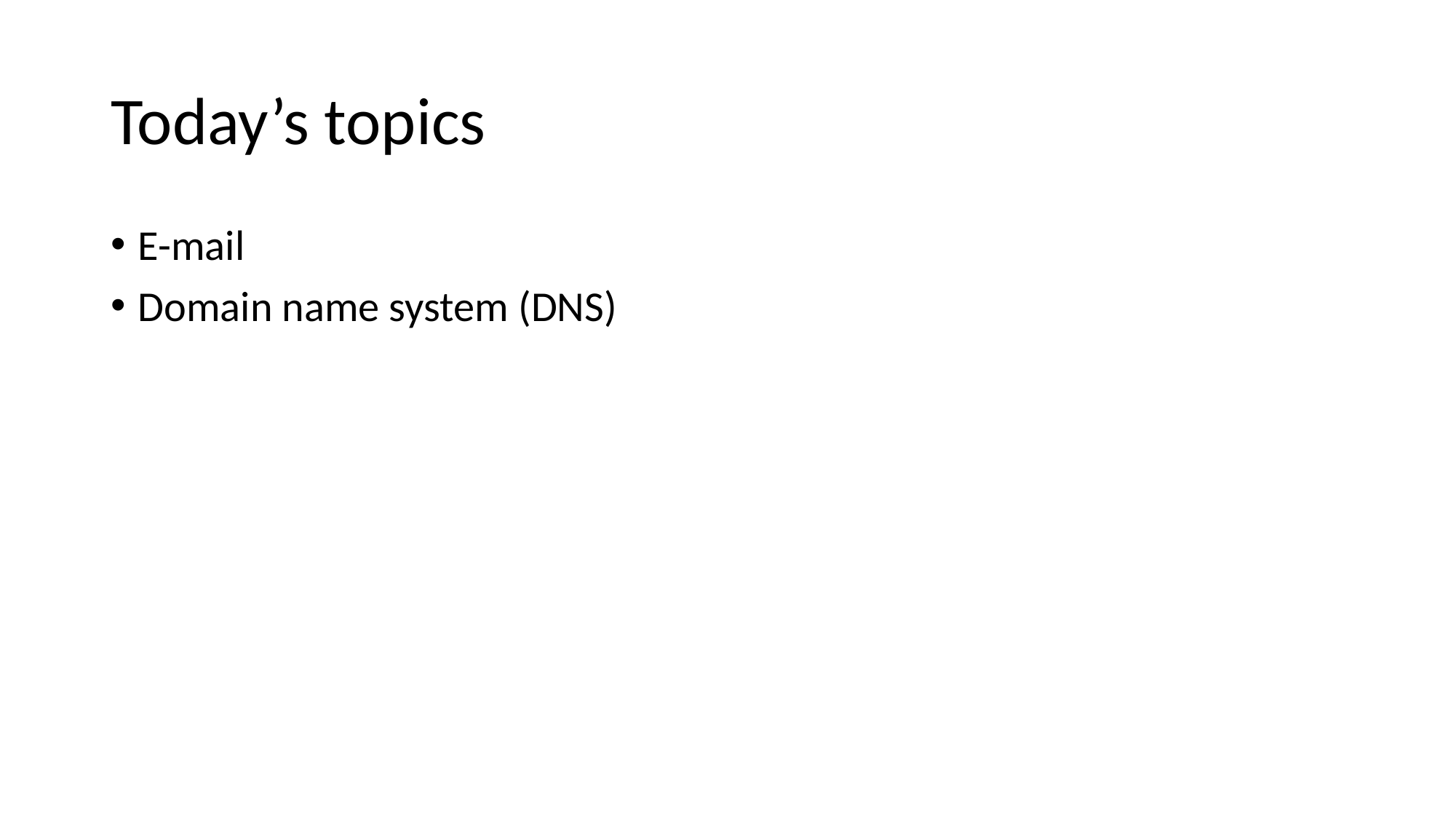

# Today’s topics
E-mail
Domain name system (DNS)